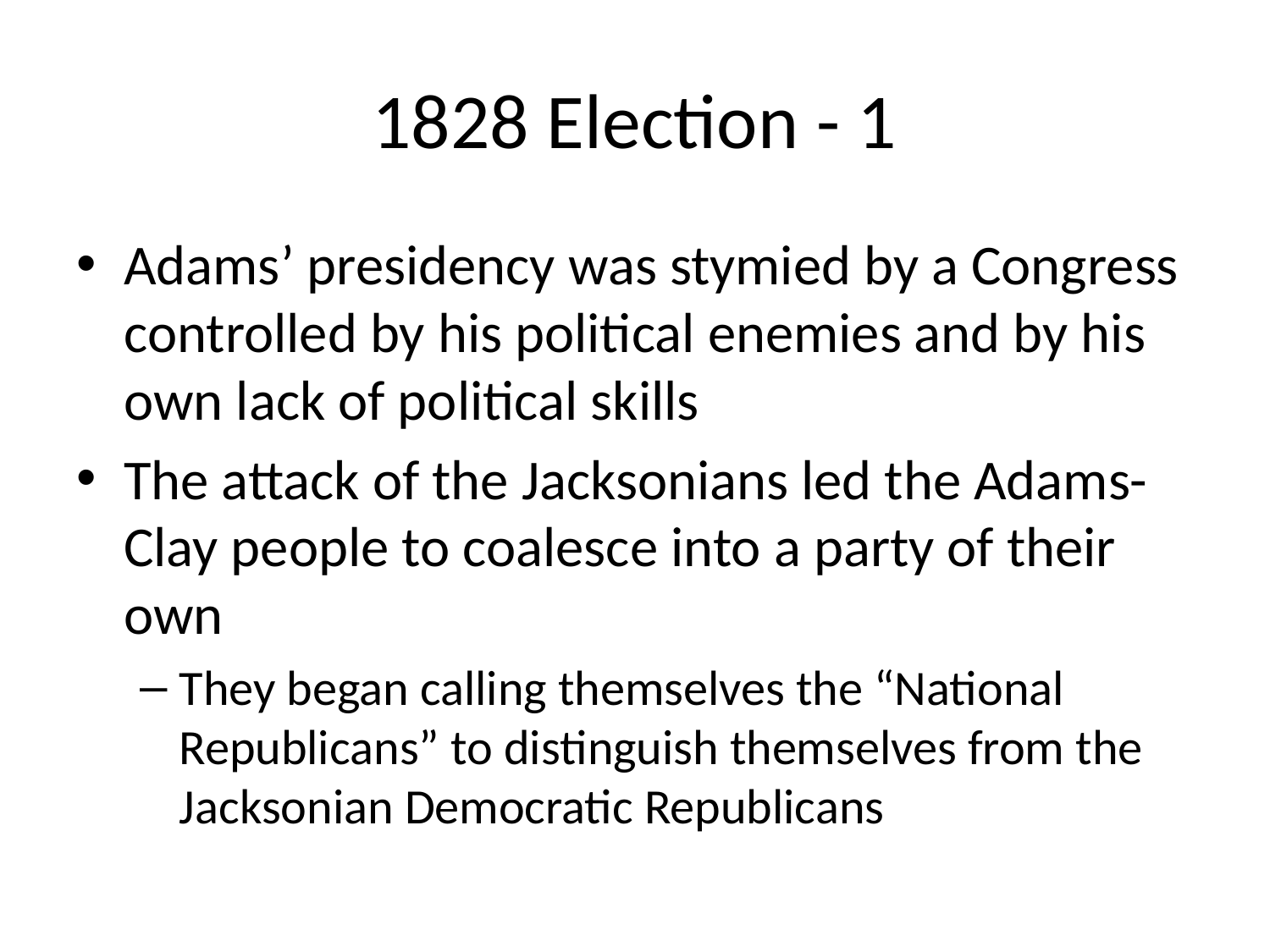

# 1828 Election - 1
Adams’ presidency was stymied by a Congress controlled by his political enemies and by his own lack of political skills
The attack of the Jacksonians led the Adams-Clay people to coalesce into a party of their own
They began calling themselves the “National Republicans” to distinguish themselves from the Jacksonian Democratic Republicans